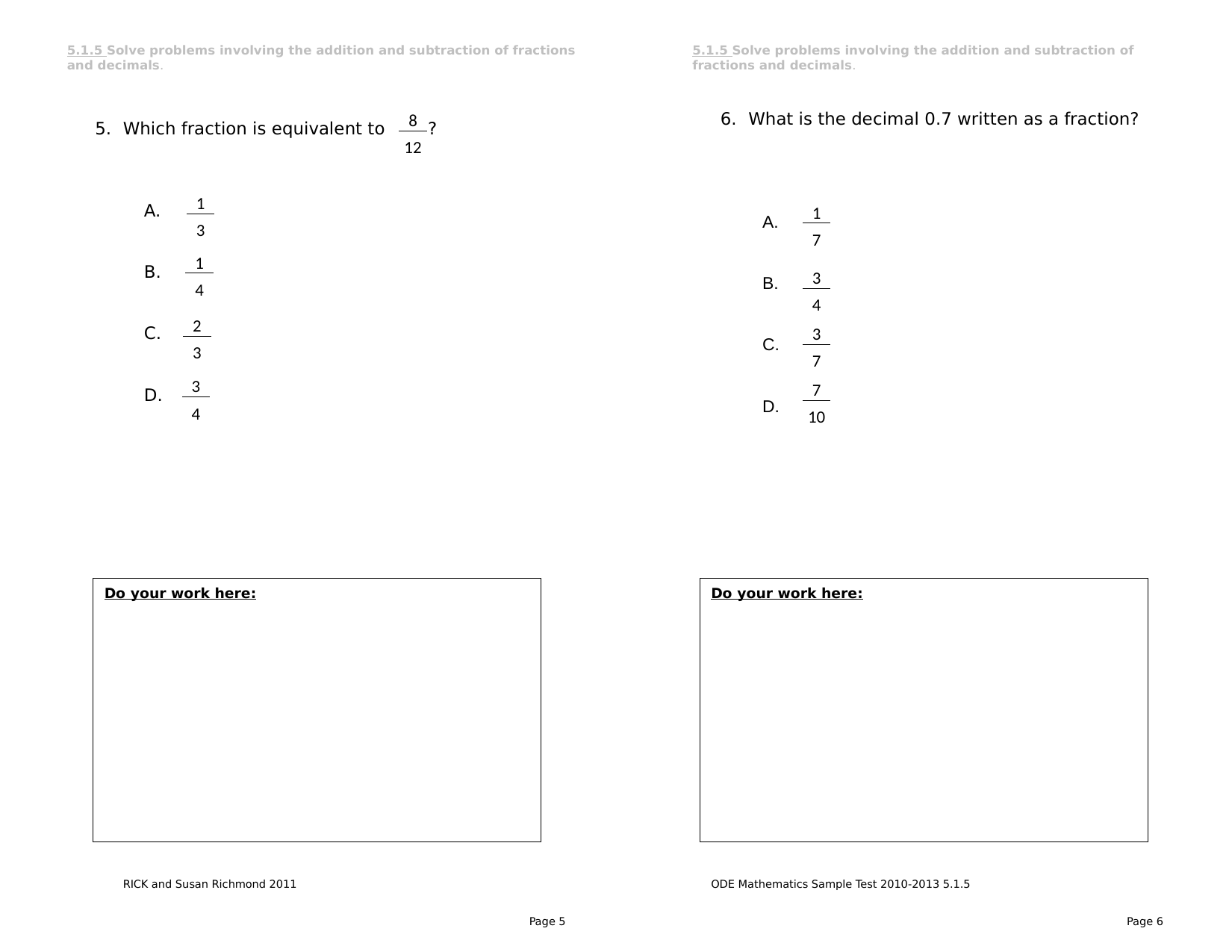

5.1.5 Solve problems involving the addition and subtraction of fractions and decimals.
5.1.5 Solve problems involving the addition and subtraction of fractions and decimals.
What is the decimal 0.7 written as a fraction?

| 8 |
| --- |
| 12 |
Which fraction is equivalent to        ?

| 1 |
| --- |
| 3 |
| 1 |
| --- |
| 7 |
| 1 |
| --- |
| 4 |
| 3 |
| --- |
| 4 |
| 2 |
| --- |
| 3 |
| 3 |
| --- |
| 7 |
| 3 |
| --- |
| 4 |
| 7 |
| --- |
| 10 |
Do your work here:

Do your work here:

RICK and Susan Richmond 2011
ODE Mathematics Sample Test 2010-2013 5.1.5
Page 5
Page 6